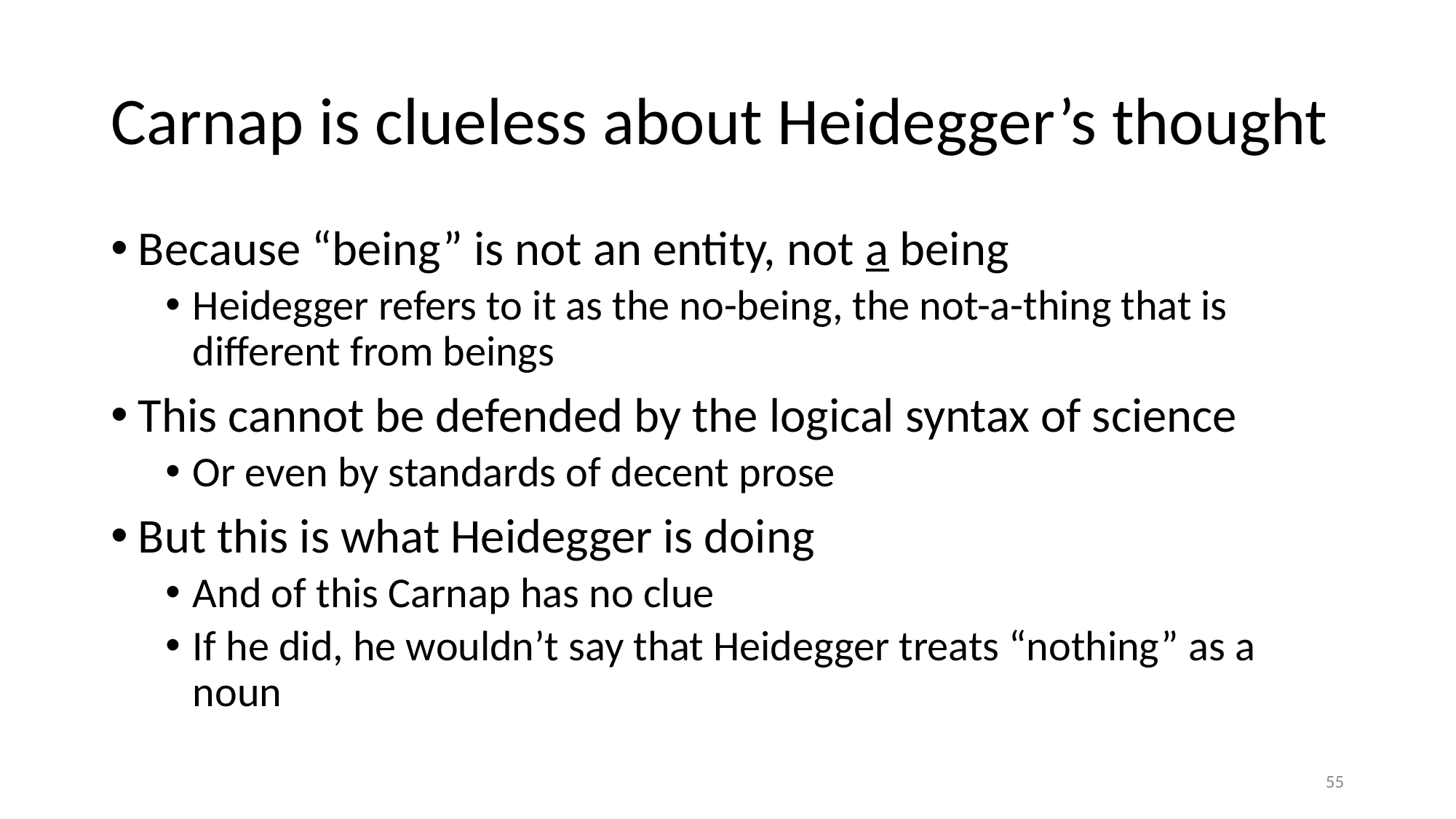

# Carnap is clueless about Heidegger’s thought
Because “being” is not an entity, not a being
Heidegger refers to it as the no-being, the not-a-thing that is different from beings
This cannot be defended by the logical syntax of science
Or even by standards of decent prose
But this is what Heidegger is doing
And of this Carnap has no clue
If he did, he wouldn’t say that Heidegger treats “nothing” as a noun
55